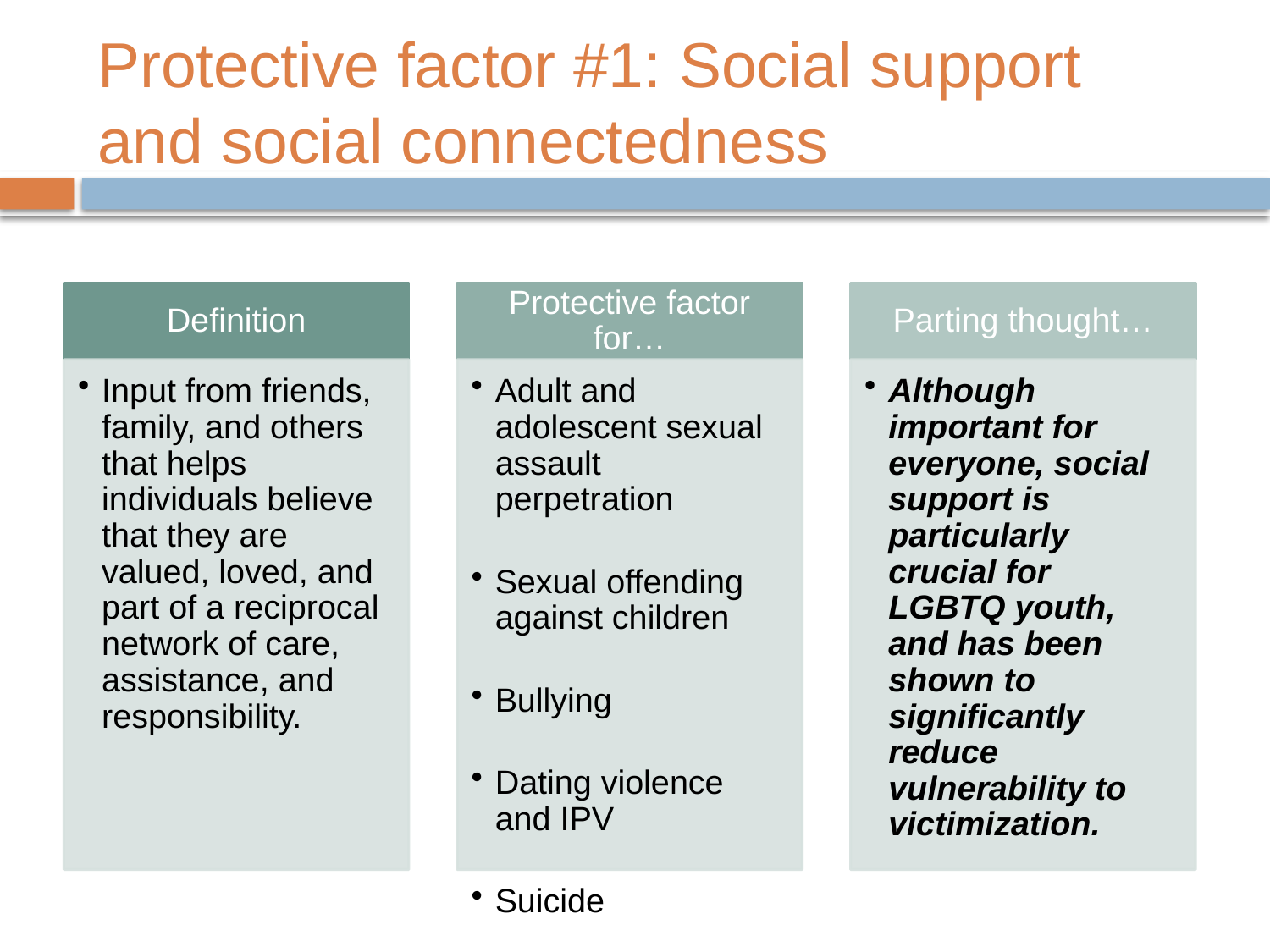

# Protective factor #1: Social support and social connectedness
Definition
Input from friends, family, and others that helps individuals believe that they are valued, loved, and part of a reciprocal network of care, assistance, and responsibility.
Protective factor for…
Adult and adolescent sexual assault perpetration

Sexual offending against children

Bullying

Dating violence and IPV

Suicide
Parting thought…
Although important for everyone, social support is particularly crucial for LGBTQ youth, and has been shown to significantly reduce vulnerability to victimization.